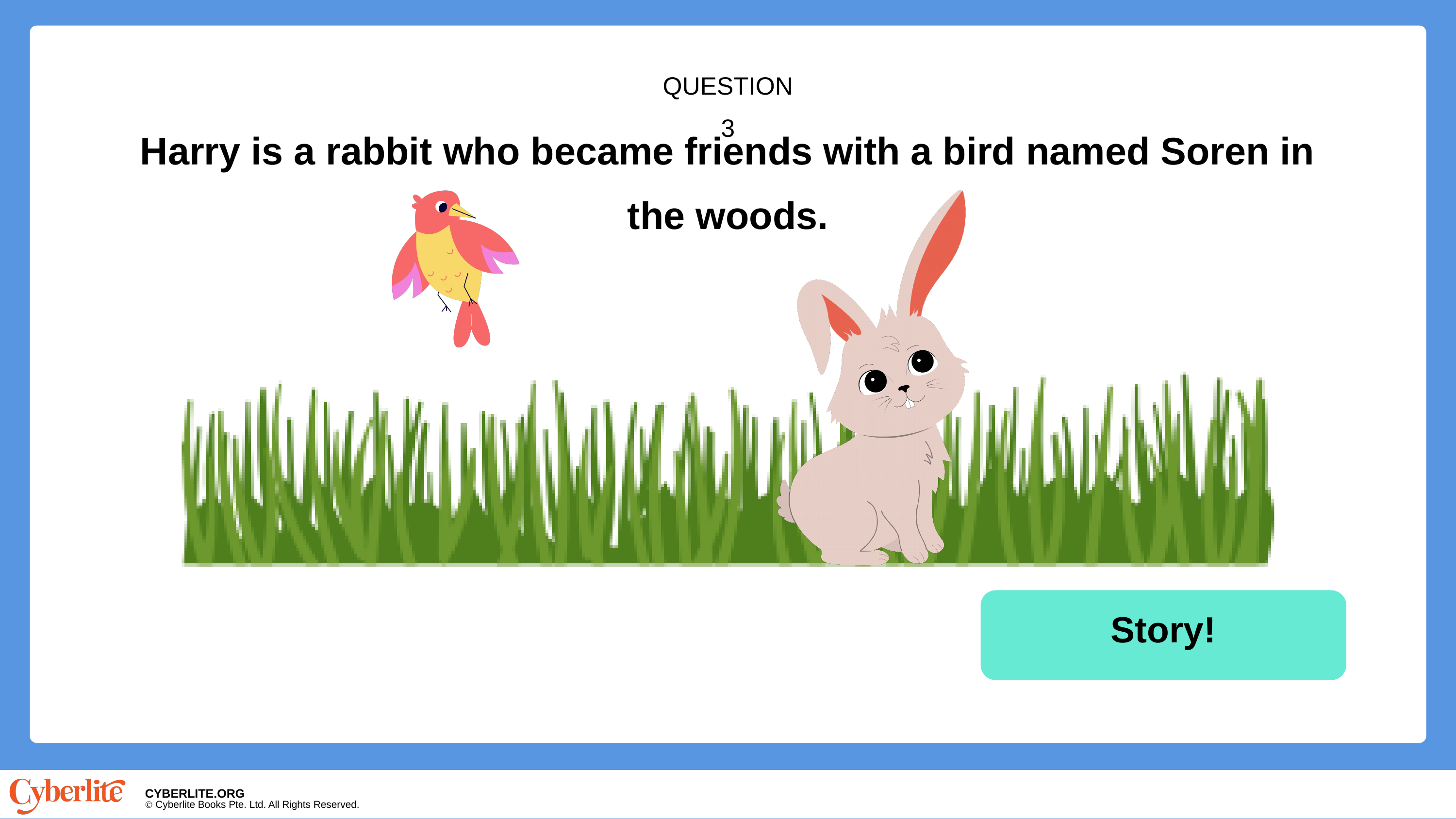

QUESTION 3
Harry is a rabbit who became friends with a bird named Soren in the woods.

Story!